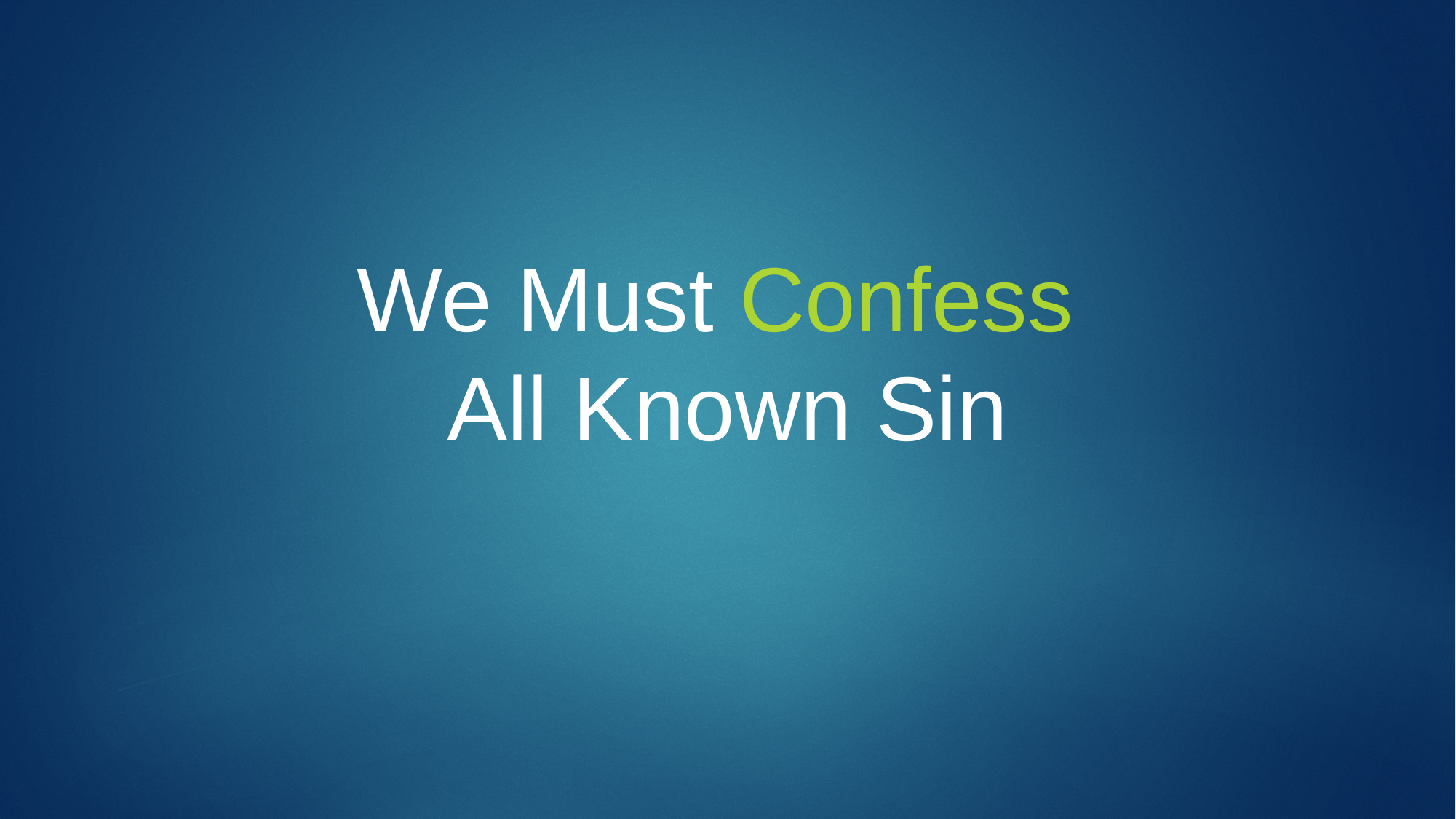

# We Must Confess All Known Sin